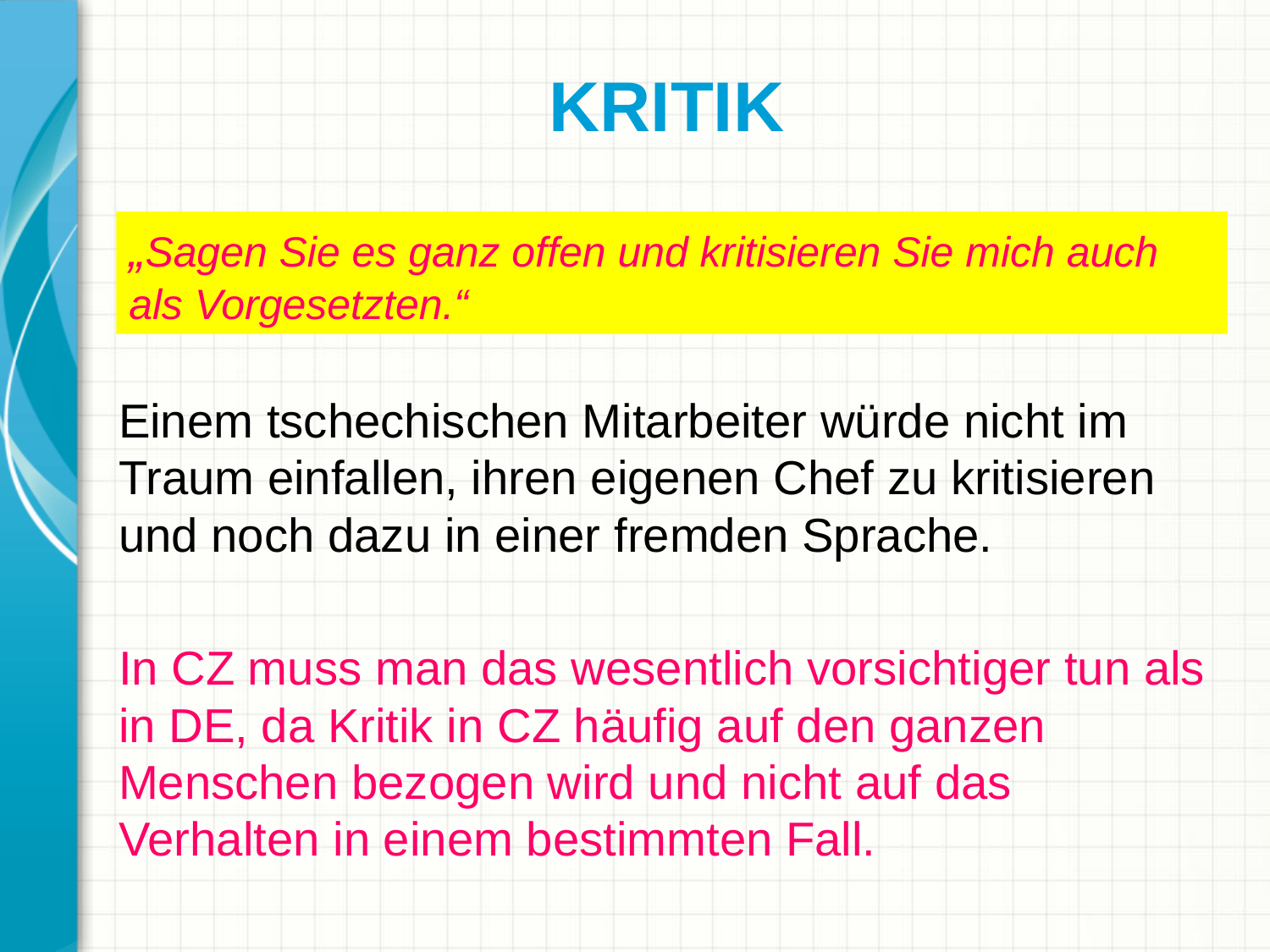

# KRITIK
„Sagen Sie es ganz offen und kritisieren Sie mich auch als Vorgesetzten.“

Einem tschechischen Mitarbeiter würde nicht im Traum einfallen, ihren eigenen Chef zu kritisieren und noch dazu in einer fremden Sprache.

In CZ muss man das wesentlich vorsichtiger tun als in DE, da Kritik in CZ häufig auf den ganzen Menschen bezogen wird und nicht auf das Verhalten in einem bestimmten Fall.